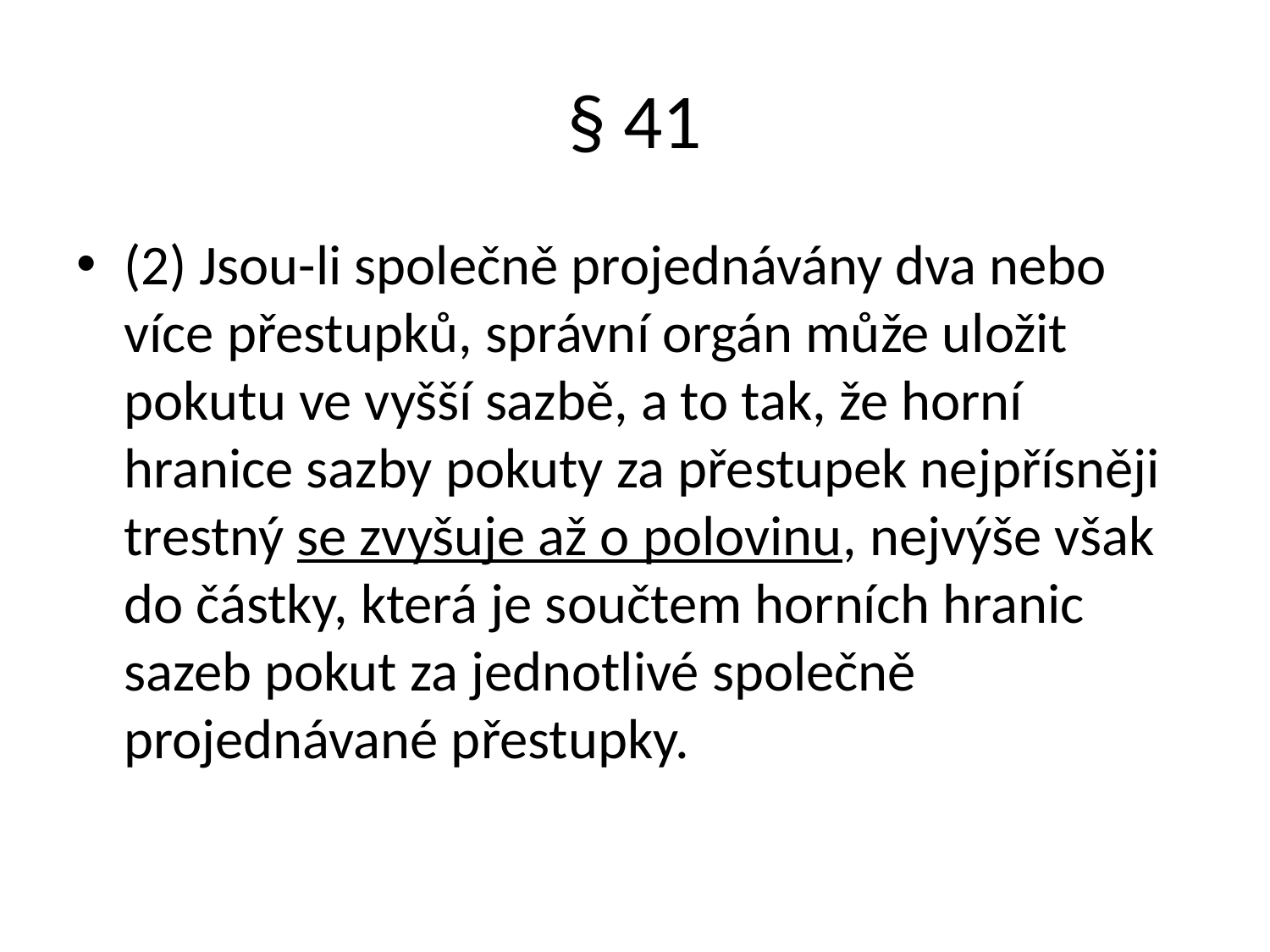

# § 41
(2) Jsou-li společně projednávány dva nebo více přestupků, správní orgán může uložit pokutu ve vyšší sazbě, a to tak, že horní hranice sazby pokuty za přestupek nejpřísněji trestný se zvyšuje až o polovinu, nejvýše však do částky, která je součtem horních hranic sazeb pokut za jednotlivé společně projednávané přestupky.